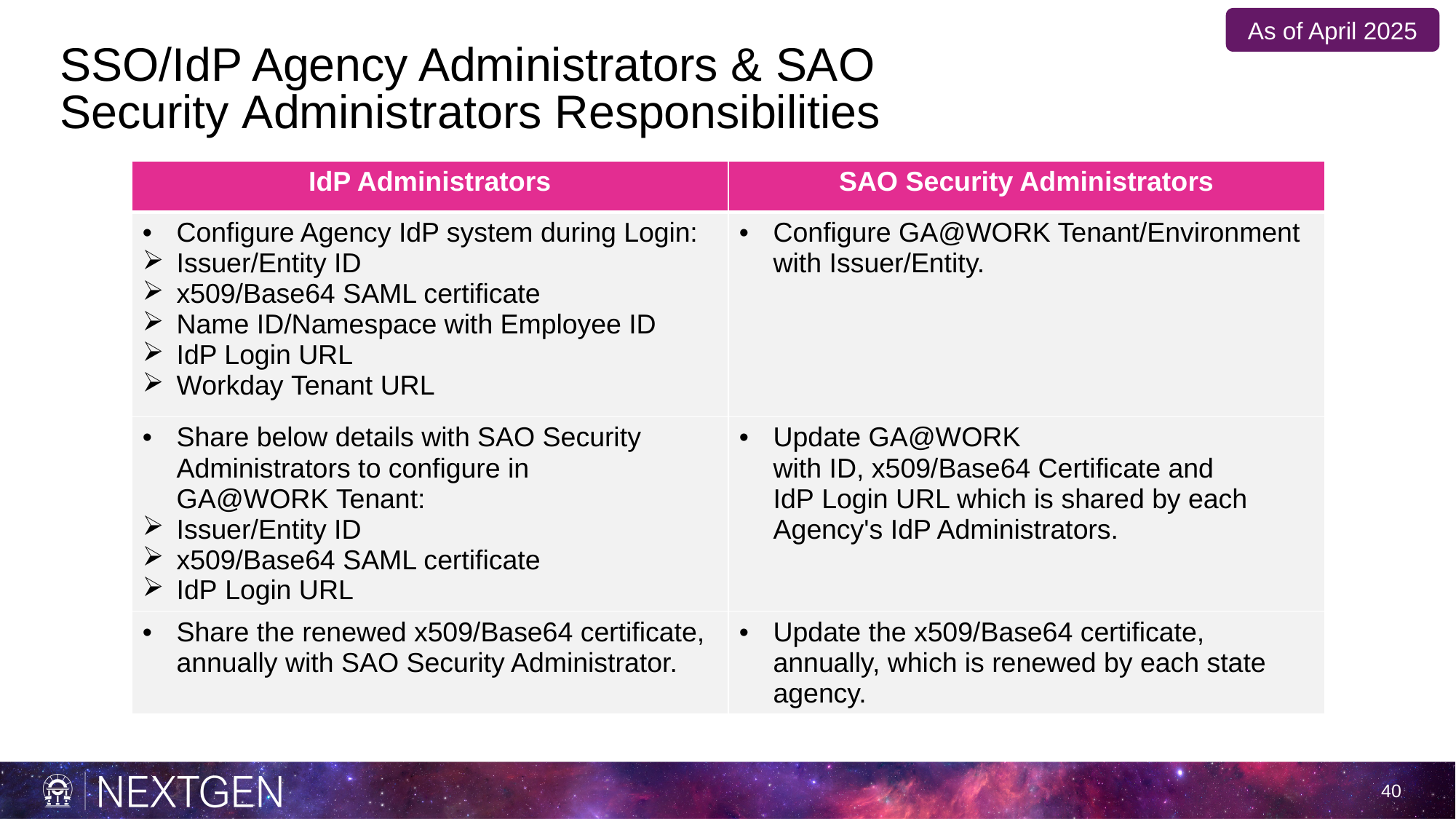

As of April 2025
# SSO/IdP Agency Administrators & SAO Security Administrators Responsibilities
| IdP Administrators | SAO Security Administrators |
| --- | --- |
| Configure Agency IdP system during Login: Issuer/Entity ID x509/Base64 SAML certificate Name ID/Namespace with Employee ID IdP Login URL Workday Tenant URL | Configure GA@WORK Tenant/Environment with Issuer/Entity. |
| Share below details with SAO Security Administrators to configure in ​GA@WORK Tenant: Issuer/Entity ID  x509/Base64 SAML certificate  IdP Login URL | Update GA@WORK with ID, x509/Base64 Certificate and IdP Login URL which is shared by each Agency's IdP Administrators. |
| Share the renewed x509/Base64 certificate, annually with SAO Security Administrator. | Update the x509/Base64 certificate, annually, which is renewed by each state agency. |